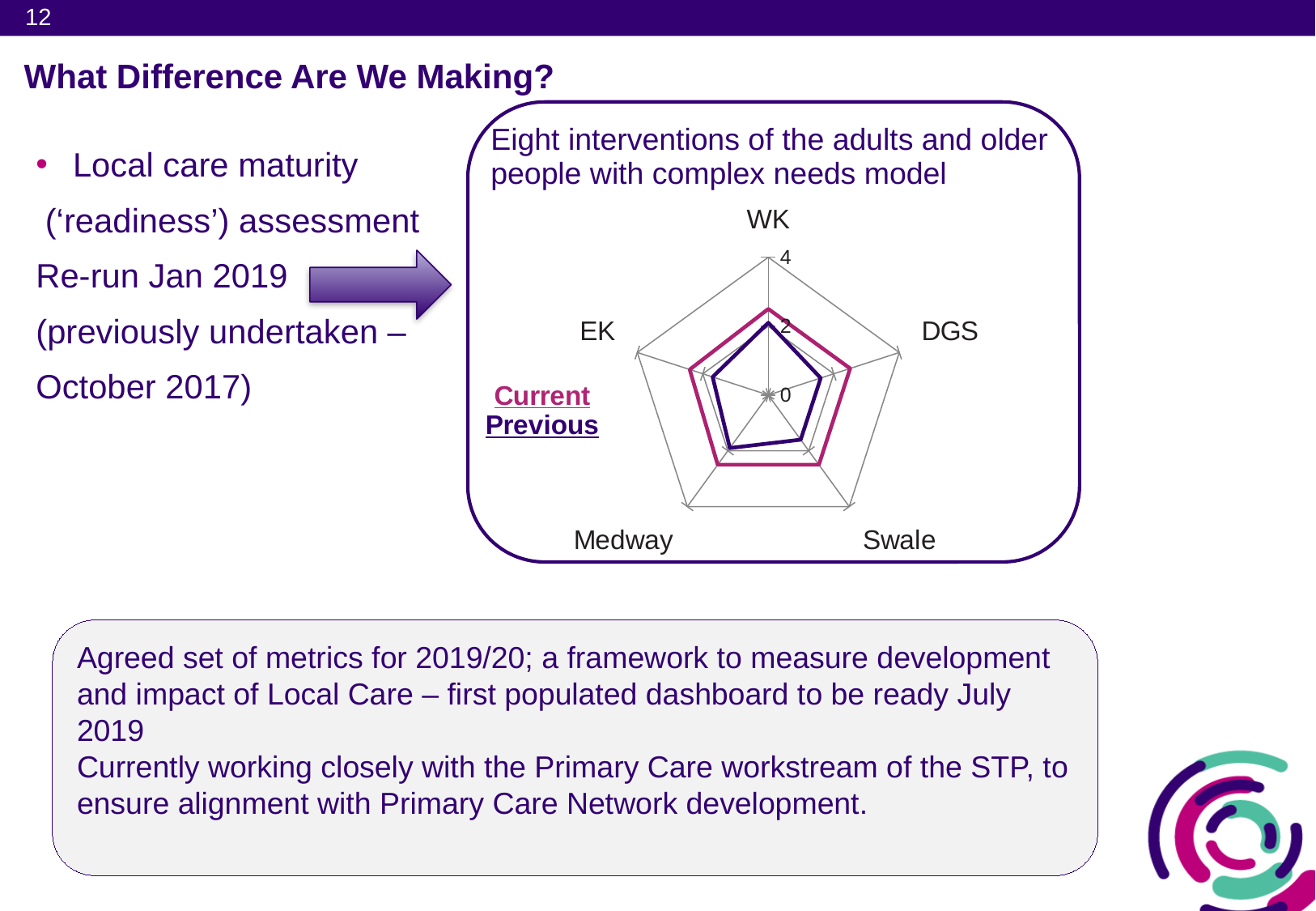

# What Difference Are We Making?

| Eight interventions of the adults and older people with complex needs model |
| --- |
Local care maturity
 (‘readiness’) assessment
Re-run Jan 2019
(previously undertaken –
October 2017)

### Chart

| Category | Previous | Current |
|---|---|---|
| WK | 2.1 | 2.5 |
| DGS | 1.6 | 2.5 |
| Swale | 1.6 | 2.5 |
| Medway | 1.9 | 2.5 |
| EK | 1.7 | 2.4 |
Agreed set of metrics for 2019/20; a framework to measure development and impact of Local Care – first populated dashboard to be ready July 2019
Currently working closely with the Primary Care workstream of the STP, to ensure alignment with Primary Care Network development.